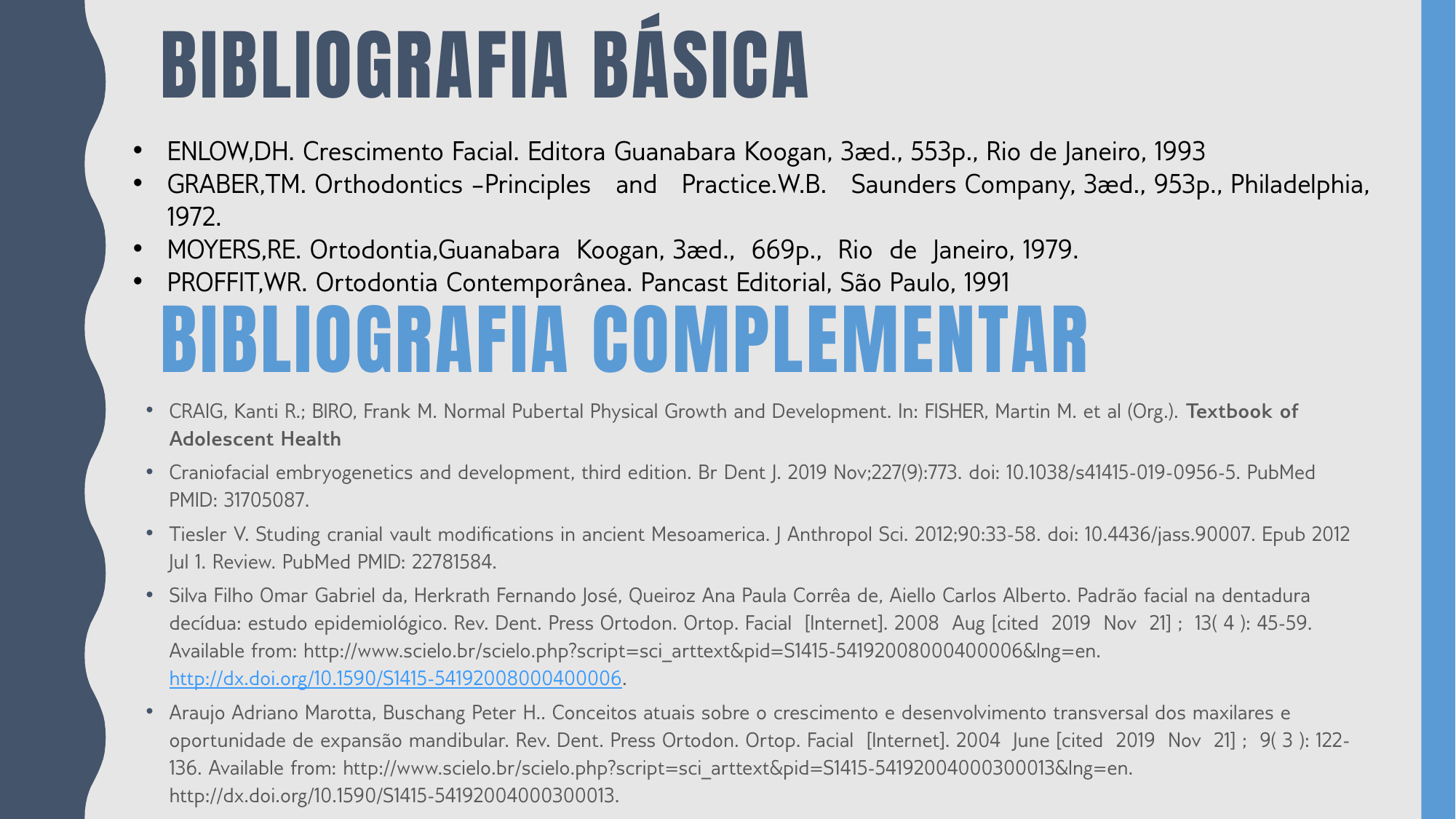

# Bibliografia básica
ENLOW,DH. Crescimento Facial. Editora Guanabara Koogan, 3aed., 553p., Rio de Janeiro, 1993
GRABER,TM. Orthodontics –Principles   and   Practice.W.B.   Saunders Company, 3aed., 953p., Philadelphia, 1972.
MOYERS,RE. Ortodontia,Guanabara  Koogan, 3aed.,  669p.,  Rio  de  Janeiro, 1979.
PROFFIT,WR. Ortodontia Contemporânea. Pancast Editorial, São Paulo, 1991
Bibliografia complementar
CRAIG, Kanti R.; BIRO, Frank M. Normal Pubertal Physical Growth and Development. In: FISHER, Martin M. et al (Org.). Textbook of Adolescent Health
Craniofacial embryogenetics and development, third edition. Br Dent J. 2019 Nov;227(9):773. doi: 10.1038/s41415-019-0956-5. PubMed PMID: 31705087.
Tiesler V. Studing cranial vault modifications in ancient Mesoamerica. J Anthropol Sci. 2012;90:33-58. doi: 10.4436/jass.90007. Epub 2012 Jul 1. Review. PubMed PMID: 22781584.
Silva Filho Omar Gabriel da, Herkrath Fernando José, Queiroz Ana Paula Corrêa de, Aiello Carlos Alberto. Padrão facial na dentadura decídua: estudo epidemiológico. Rev. Dent. Press Ortodon. Ortop. Facial  [Internet]. 2008  Aug [cited  2019  Nov  21] ;  13( 4 ): 45-59. Available from: http://www.scielo.br/scielo.php?script=sci_arttext&pid=S1415-54192008000400006&lng=en.  http://dx.doi.org/10.1590/S1415-54192008000400006.
Araujo Adriano Marotta, Buschang Peter H.. Conceitos atuais sobre o crescimento e desenvolvimento transversal dos maxilares e oportunidade de expansão mandibular. Rev. Dent. Press Ortodon. Ortop. Facial  [Internet]. 2004  June [cited  2019  Nov  21] ;  9( 3 ): 122-136. Available from: http://www.scielo.br/scielo.php?script=sci_arttext&pid=S1415-54192004000300013&lng=en.  http://dx.doi.org/10.1590/S1415-54192004000300013.